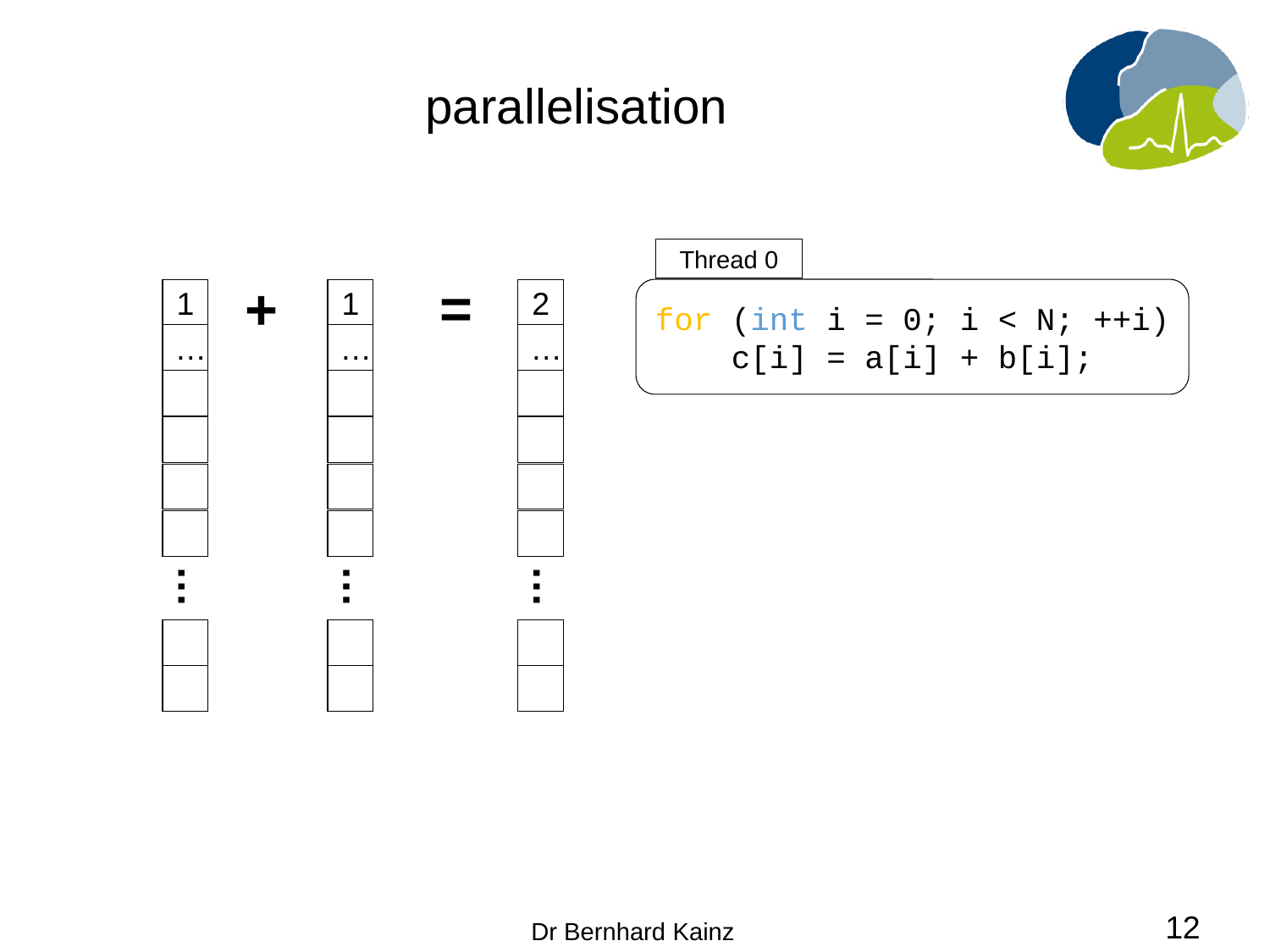

# parallelisation
Thread 0
=
+
1
1
2
for (int i = 0; i < N; ++i)
c[i] = a[i] + b[i];
…
…
…

…
…
…